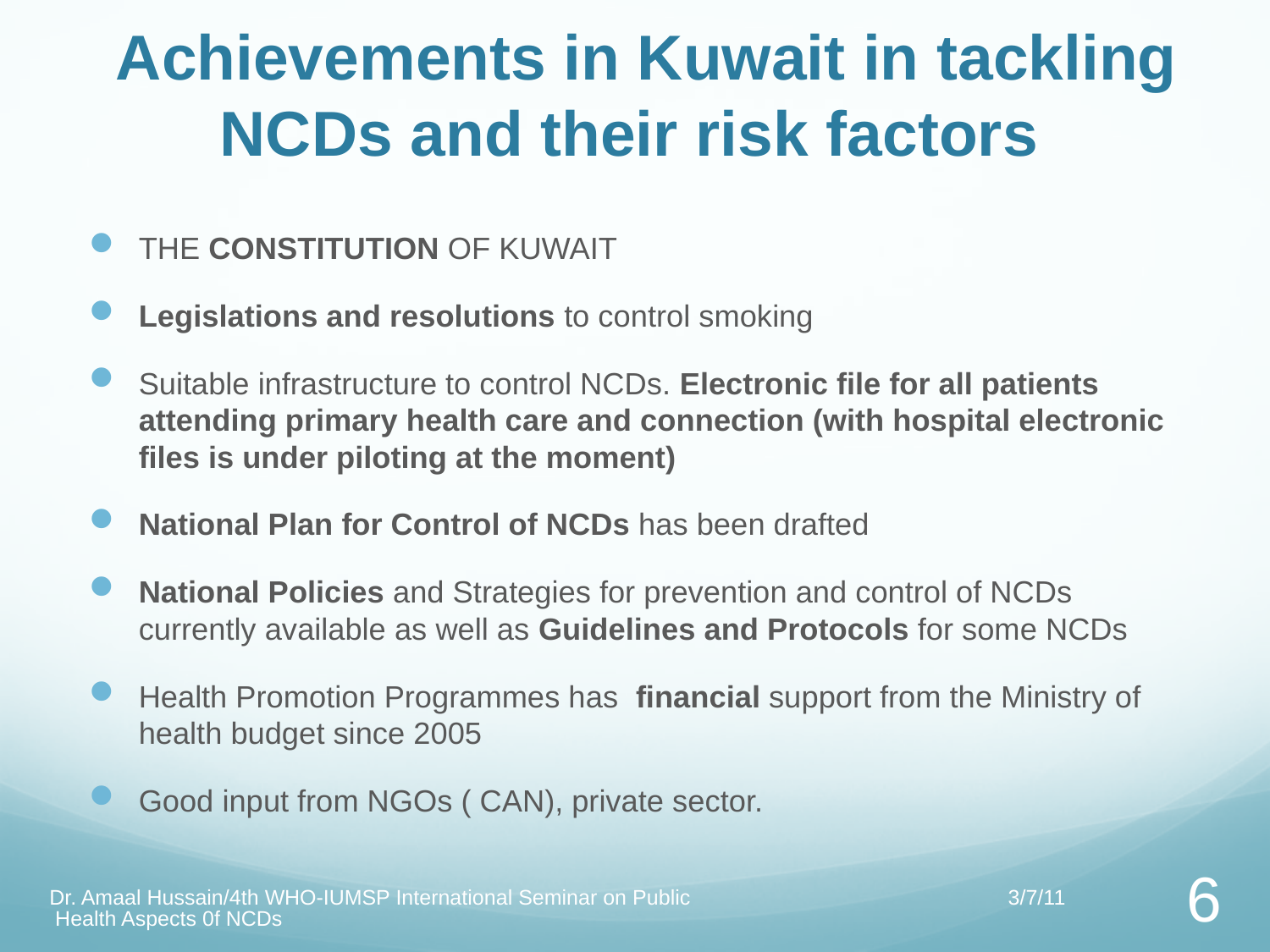

# Achievements in Kuwait in tackling NCDs and their risk factors
THE CONSTITUTION OF KUWAIT
Legislations and resolutions to control smoking
Suitable infrastructure to control NCDs. Electronic file for all patients attending primary health care and connection (with hospital electronic files is under piloting at the moment)
National Plan for Control of NCDs has been drafted
National Policies and Strategies for prevention and control of NCDs currently available as well as Guidelines and Protocols for some NCDs
Health Promotion Programmes has  financial support from the Ministry of health budget since 2005
Good input from NGOs ( CAN), private sector.

Dr. Amaal Hussain/4th WHO-IUMSP International Seminar on Public Health Aspects 0f NCDs
3/7/11
6